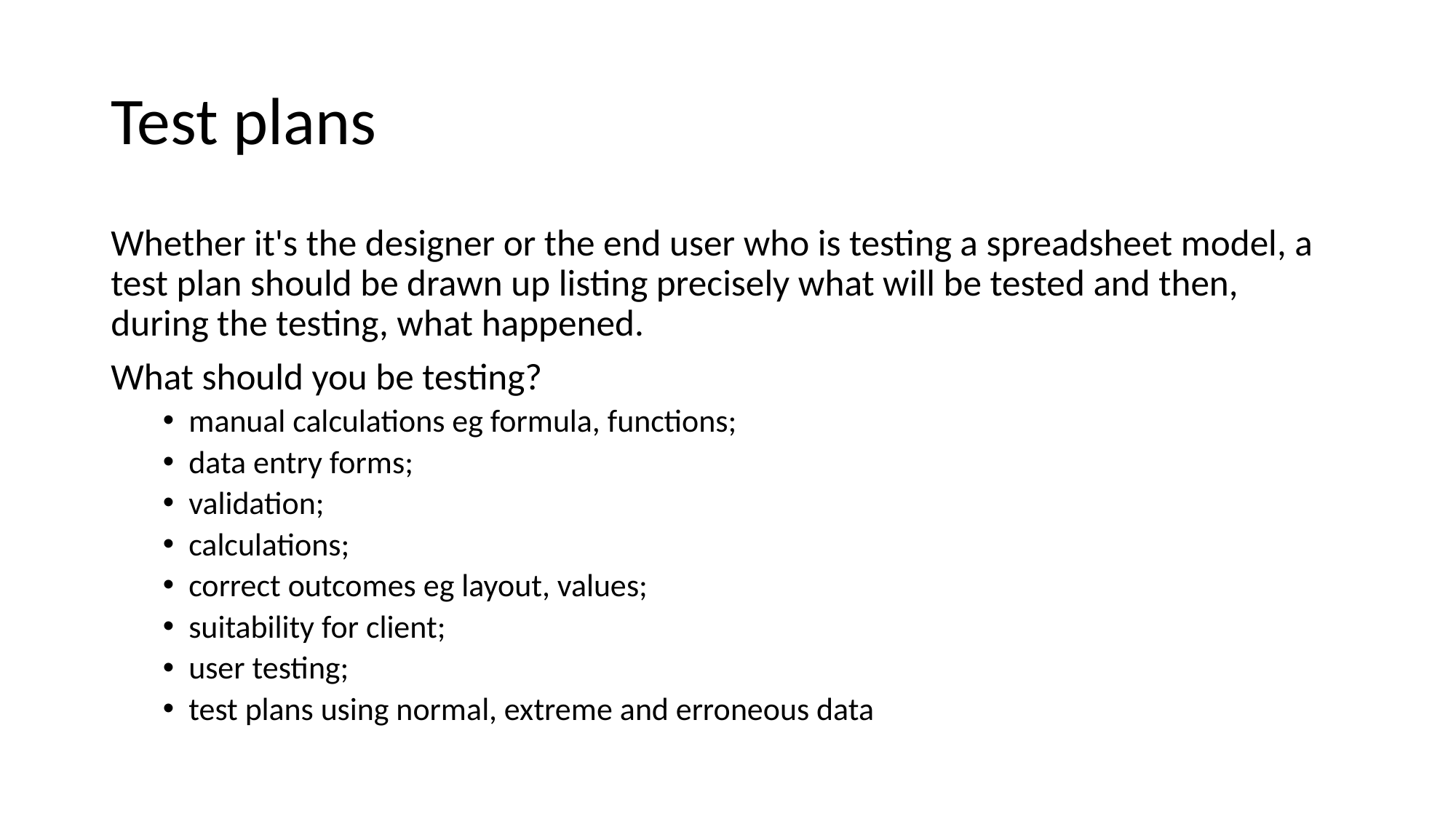

# Test plans
Whether it's the designer or the end user who is testing a spreadsheet model, a test plan should be drawn up listing precisely what will be tested and then, during the testing, what happened.
What should you be testing?
manual calculations eg formula, functions;
data entry forms;
validation;
calculations;
correct outcomes eg layout, values;
suitability for client;
user testing;
test plans using normal, extreme and erroneous data